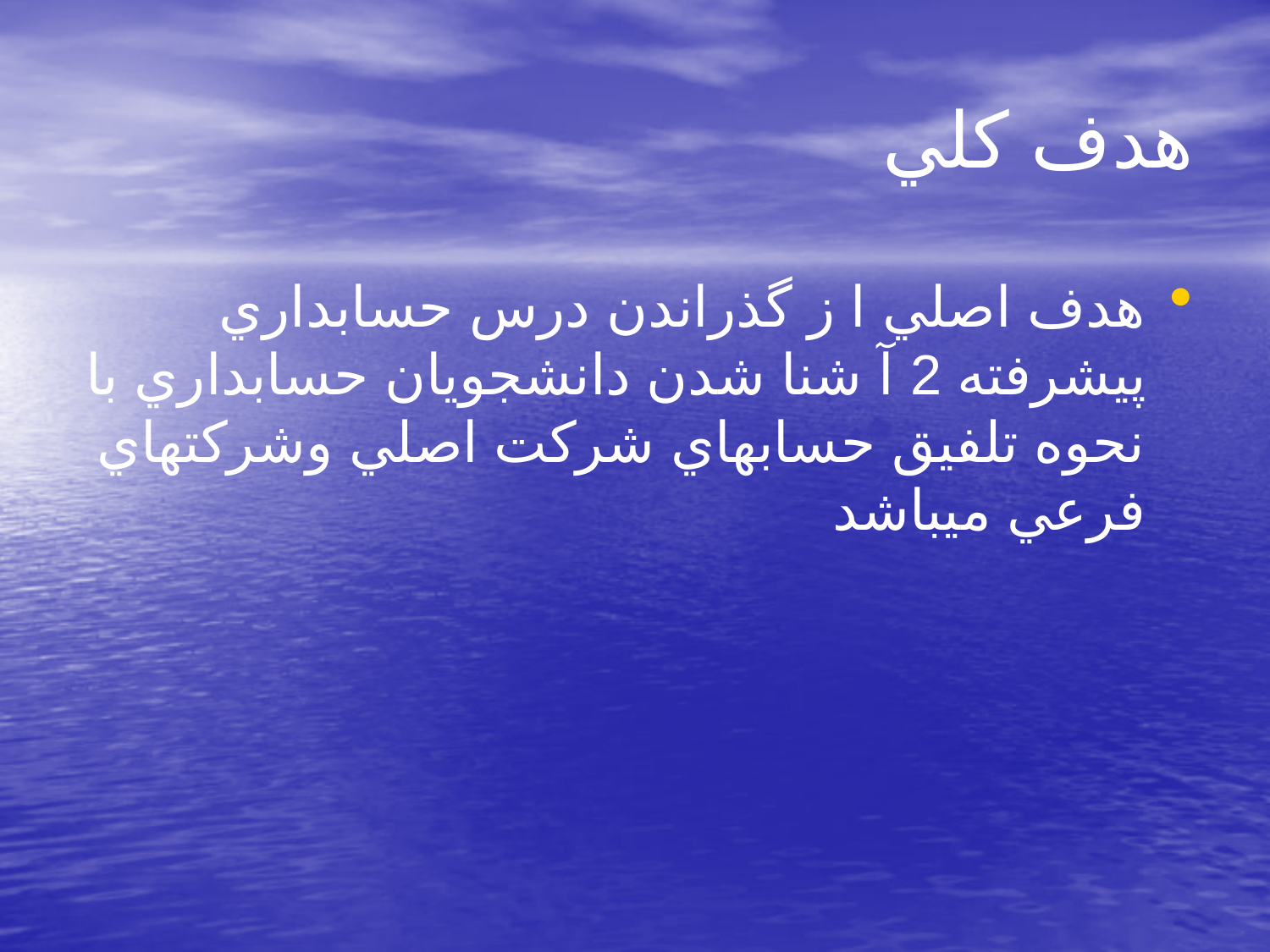

# هدف كلي
هدف اصلي ا ز گذراندن درس حسابداري پيشرفته 2 آ شنا شدن دانشجويان حسابداري با نحوه تلفيق حسابهاي شركت اصلي وشركتهاي فرعي ميباشد